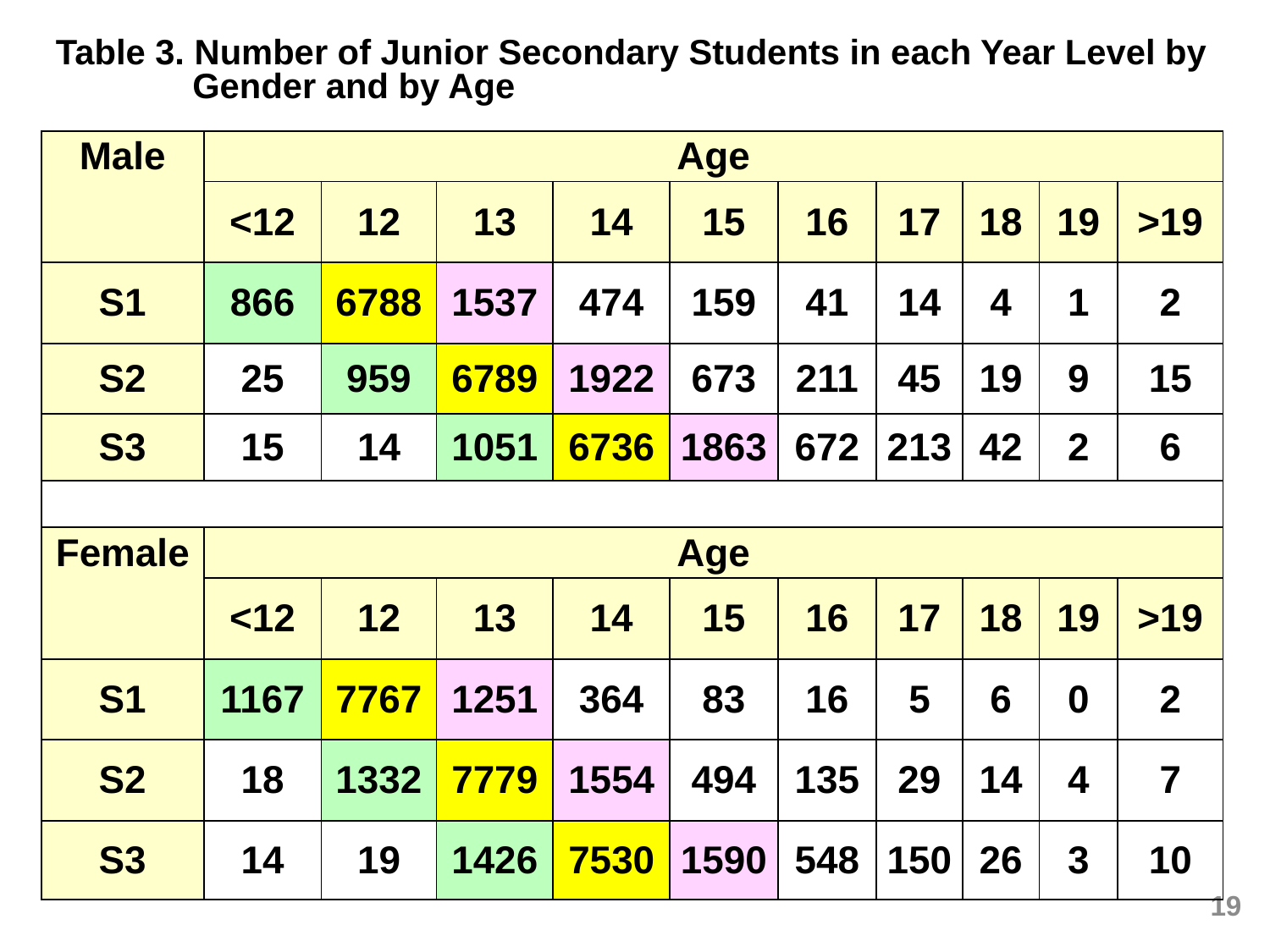

Table 3. Number of Junior Secondary Students in each Year Level by Gender and by Age
| Male | Age |  |  |  |  |  |  |  |  |  |
| --- | --- | --- | --- | --- | --- | --- | --- | --- | --- | --- |
|  | <12 | 12 | 13 | 14 | 15 | 16 | 17 | 18 | 19 | >19 |
| S1 | 866 | 6788 | 1537 | 474 | 159 | 41 | 14 | 4 | 1 | 2 |
| S2 | 25 | 959 | 6789 | 1922 | 673 | 211 | 45 | 19 | 9 | 15 |
| S3 | 15 | 14 | 1051 | 6736 | 1863 | 672 | 213 | 42 | 2 | 6 |
|  |  |  |  |  |  |  |  |  |  |  |
| Female | Age |  |  |  |  |  |  |  |  |  |
|  | <12 | 12 | 13 | 14 | 15 | 16 | 17 | 18 | 19 | >19 |
| S1 | 1167 | 7767 | 1251 | 364 | 83 | 16 | 5 | 6 | 0 | 2 |
| S2 | 18 | 1332 | 7779 | 1554 | 494 | 135 | 29 | 14 | 4 | 7 |
| S3 | 14 | 19 | 1426 | 7530 | 1590 | 548 | 150 | 26 | 3 | 10 |
19